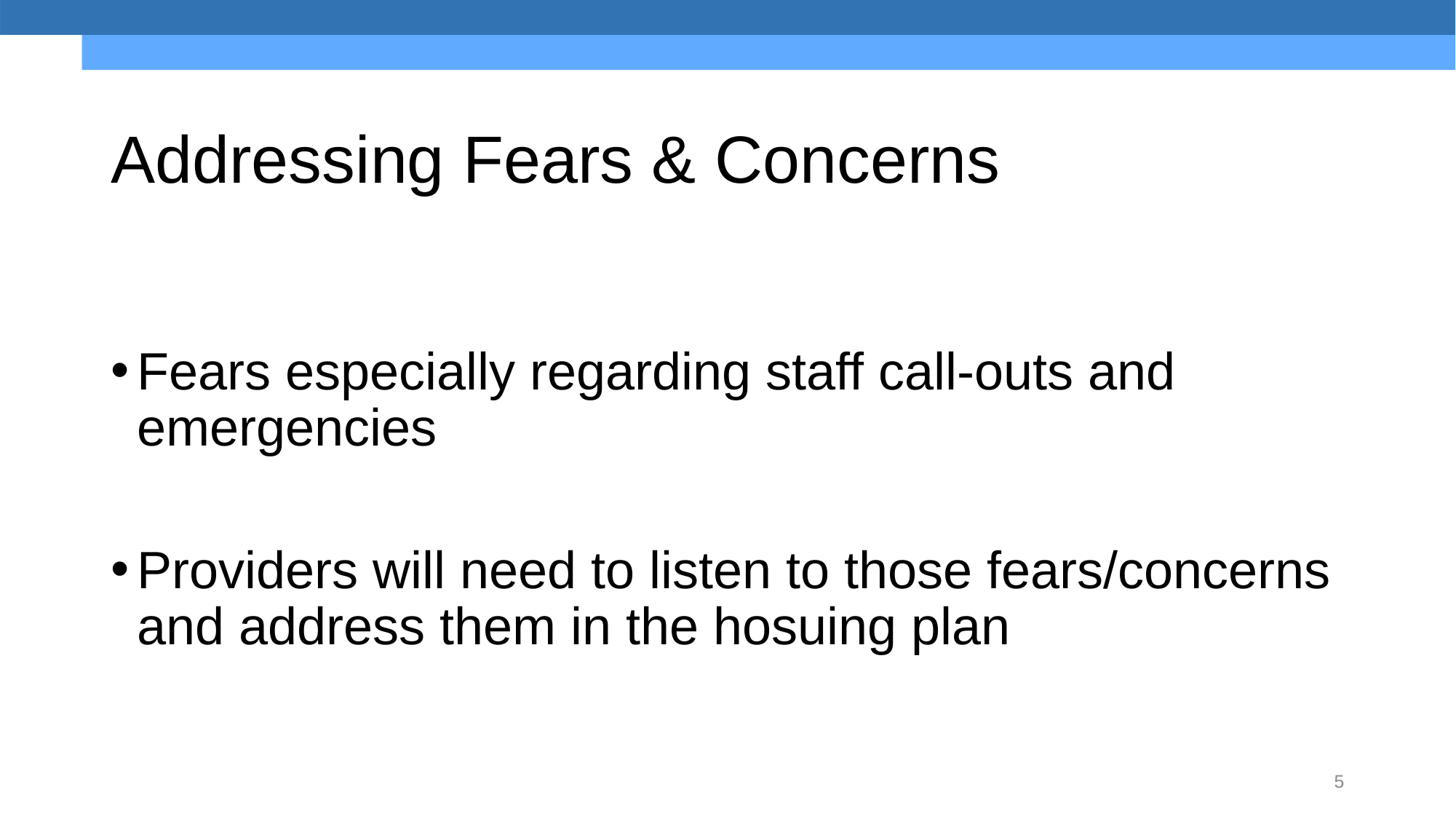

# Addressing Fears & Concerns

Fears especially regarding staff call-outs and emergencies

Providers will need to listen to those fears/concerns and address them in the hosuing plan
5